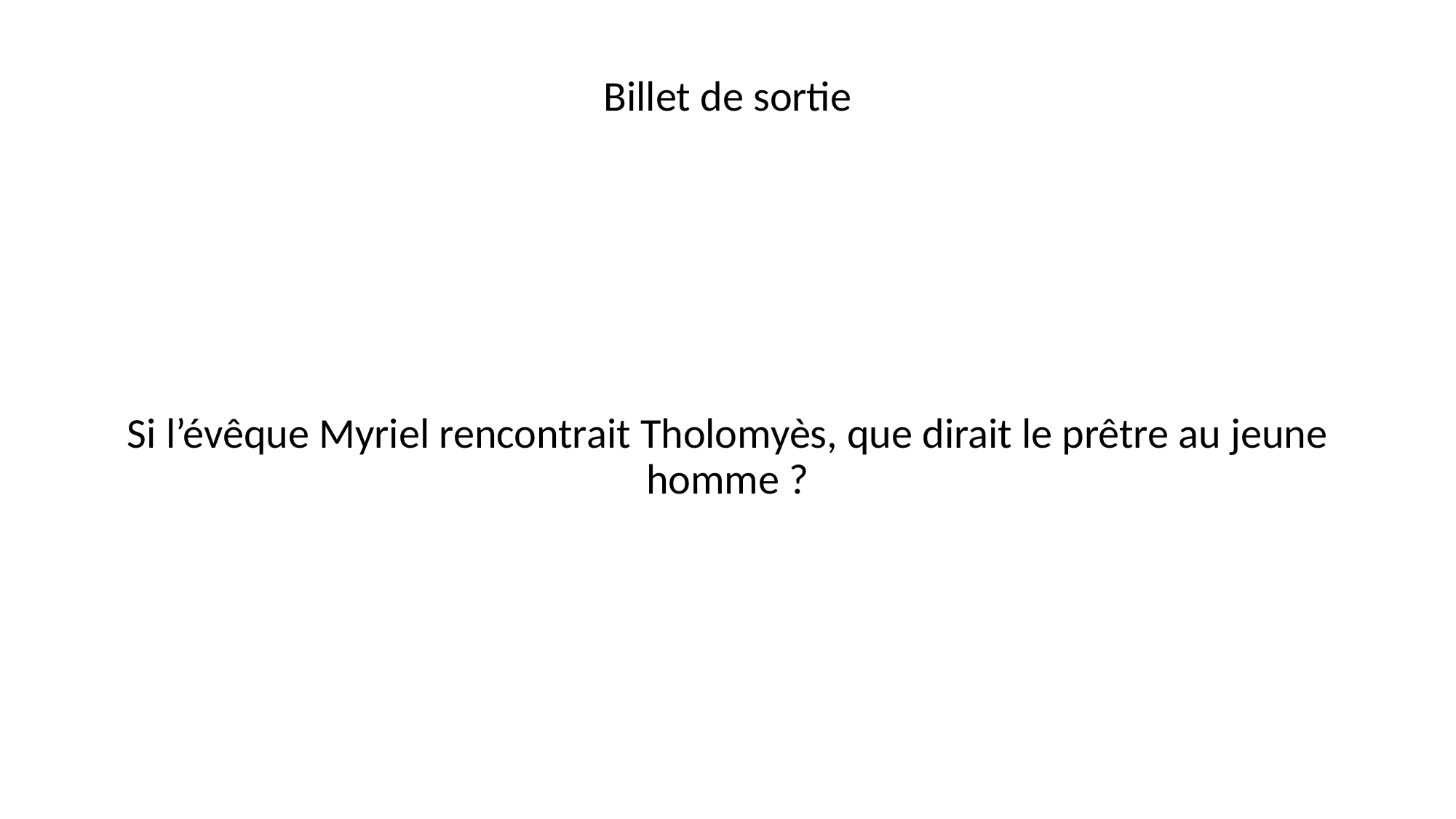

# Billet de sortie

Si l’évêque Myriel rencontrait Tholomyès, que dirait le prêtre au jeune homme ?